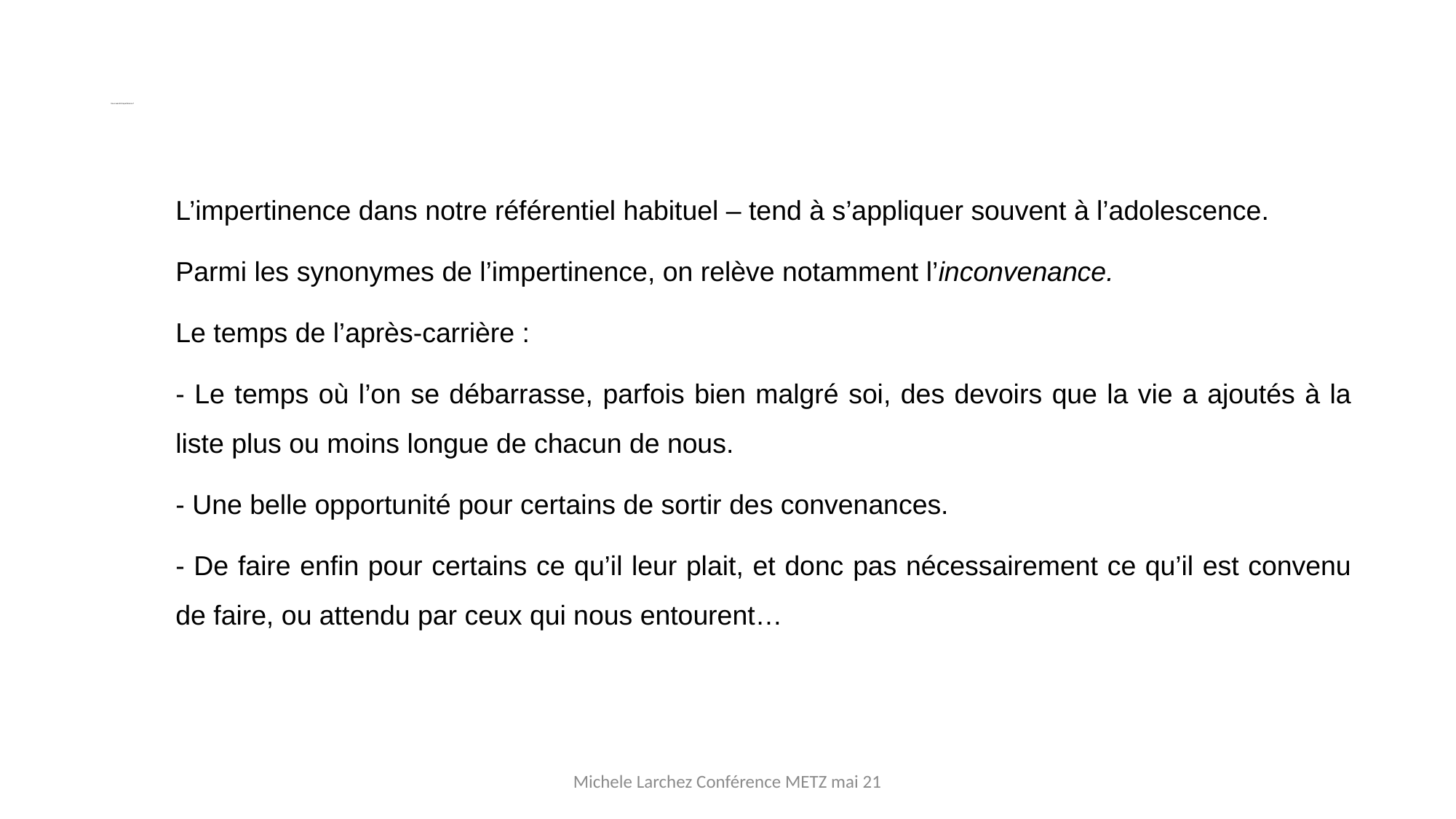

L’impertinence dans notre référentiel habituel – tend à s’appliquer souvent à l’adolescence.
Parmi les synonymes de l’impertinence, on relève notamment l’inconvenance.
Le temps de l’après-carrière :
- Le temps où l’on se débarrasse, parfois bien malgré soi, des devoirs que la vie a ajoutés à la liste plus ou moins longue de chacun de nous.
- Une belle opportunité pour certains de sortir des convenances.
- De faire enfin pour certains ce qu’il leur plait, et donc pas nécessairement ce qu’il est convenu de faire, ou attendu par ceux qui nous entourent…
# Vous avez dit impertinence ?
Michele Larchez Conférence METZ mai 21